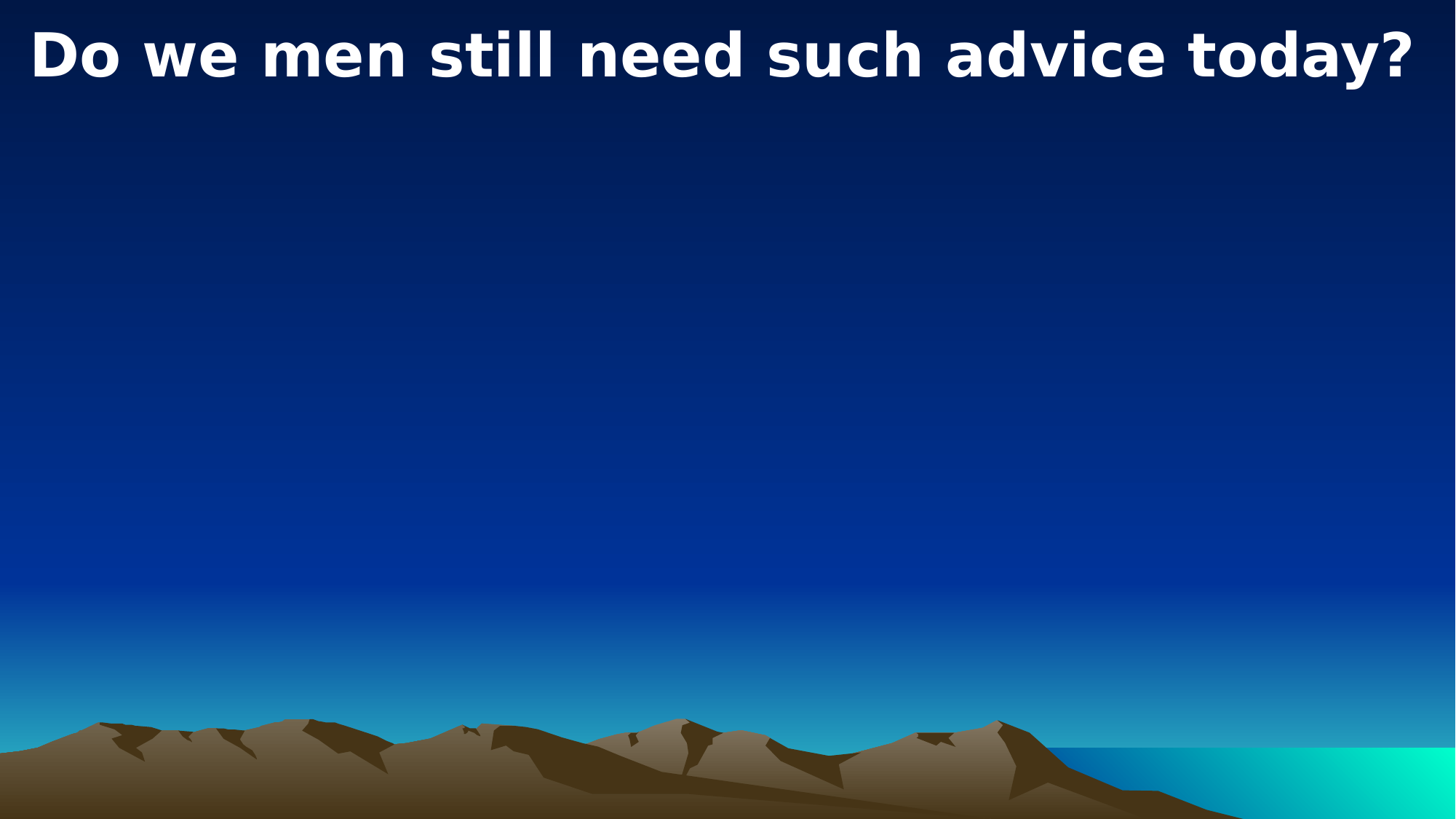

Do we men still need such advice today?